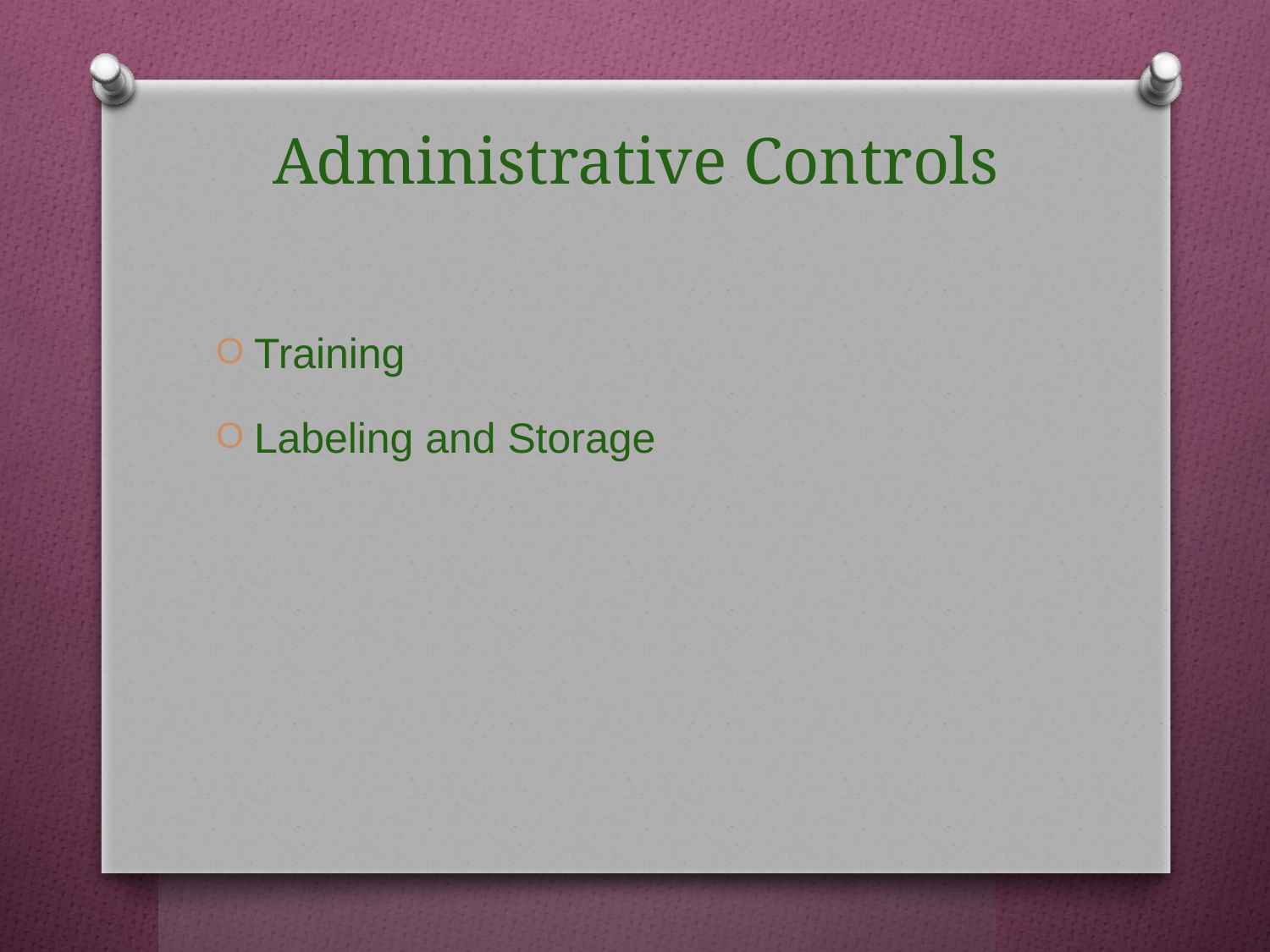

# Administrative Controls
Training
Labeling and Storage